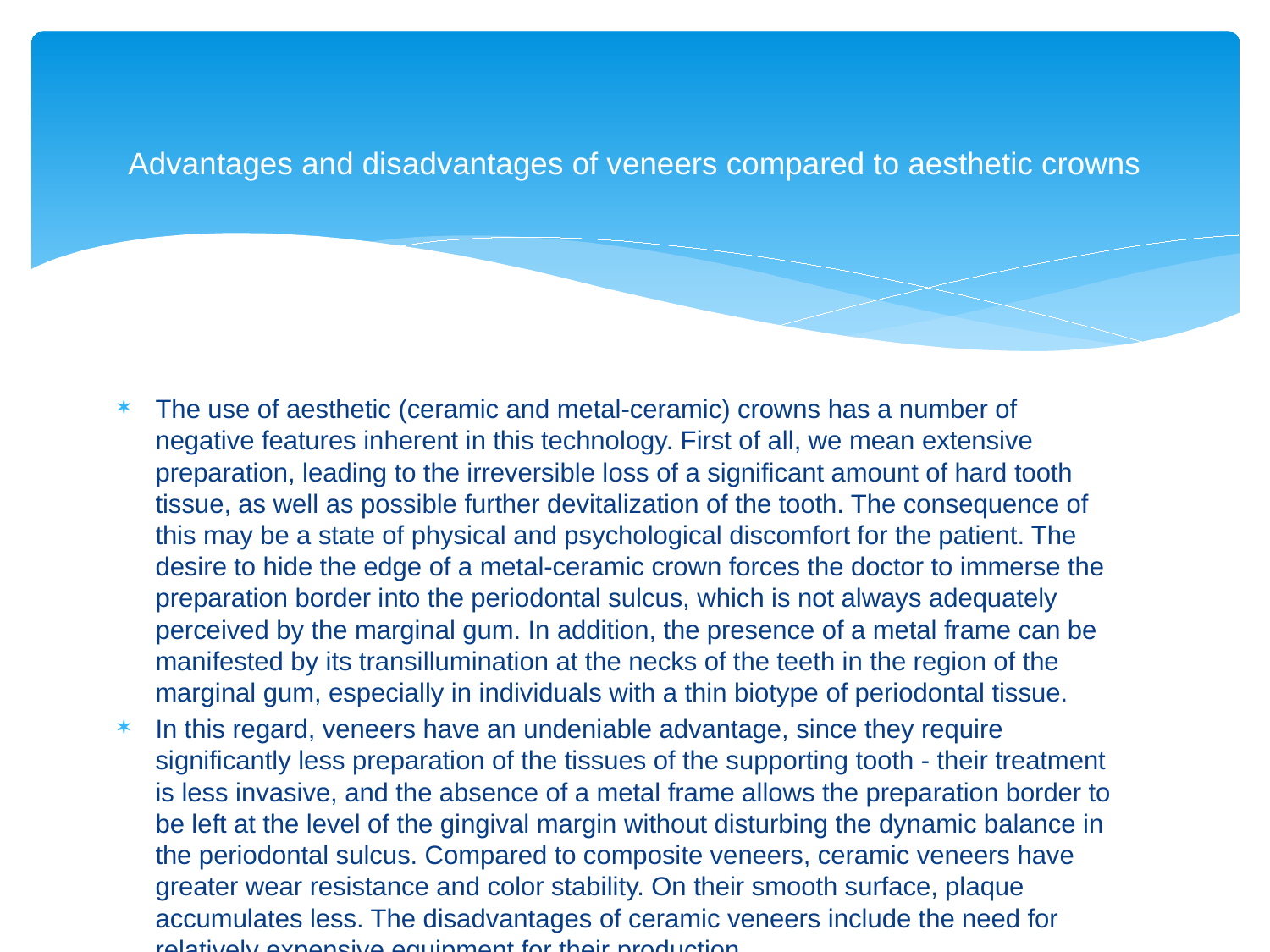

# Advantages and disadvantages of veneers compared to aesthetic crowns
The use of aesthetic (ceramic and metal-ceramic) crowns has a number of negative features inherent in this technology. First of all, we mean extensive preparation, leading to the irreversible loss of a significant amount of hard tooth tissue, as well as possible further devitalization of the tooth. The consequence of this may be a state of physical and psychological discomfort for the patient. The desire to hide the edge of a metal-ceramic crown forces the doctor to immerse the preparation border into the periodontal sulcus, which is not always adequately perceived by the marginal gum. In addition, the presence of a metal frame can be manifested by its transillumination at the necks of the teeth in the region of the marginal gum, especially in individuals with a thin biotype of periodontal tissue.
In this regard, veneers have an undeniable advantage, since they require significantly less preparation of the tissues of the supporting tooth - their treatment is less invasive, and the absence of a metal frame allows the preparation border to be left at the level of the gingival margin without disturbing the dynamic balance in the periodontal sulcus. Compared to composite veneers, ceramic veneers have greater wear resistance and color stability. On their smooth surface, plaque accumulates less. The disadvantages of ceramic veneers include the need for relatively expensive equipment for their production.